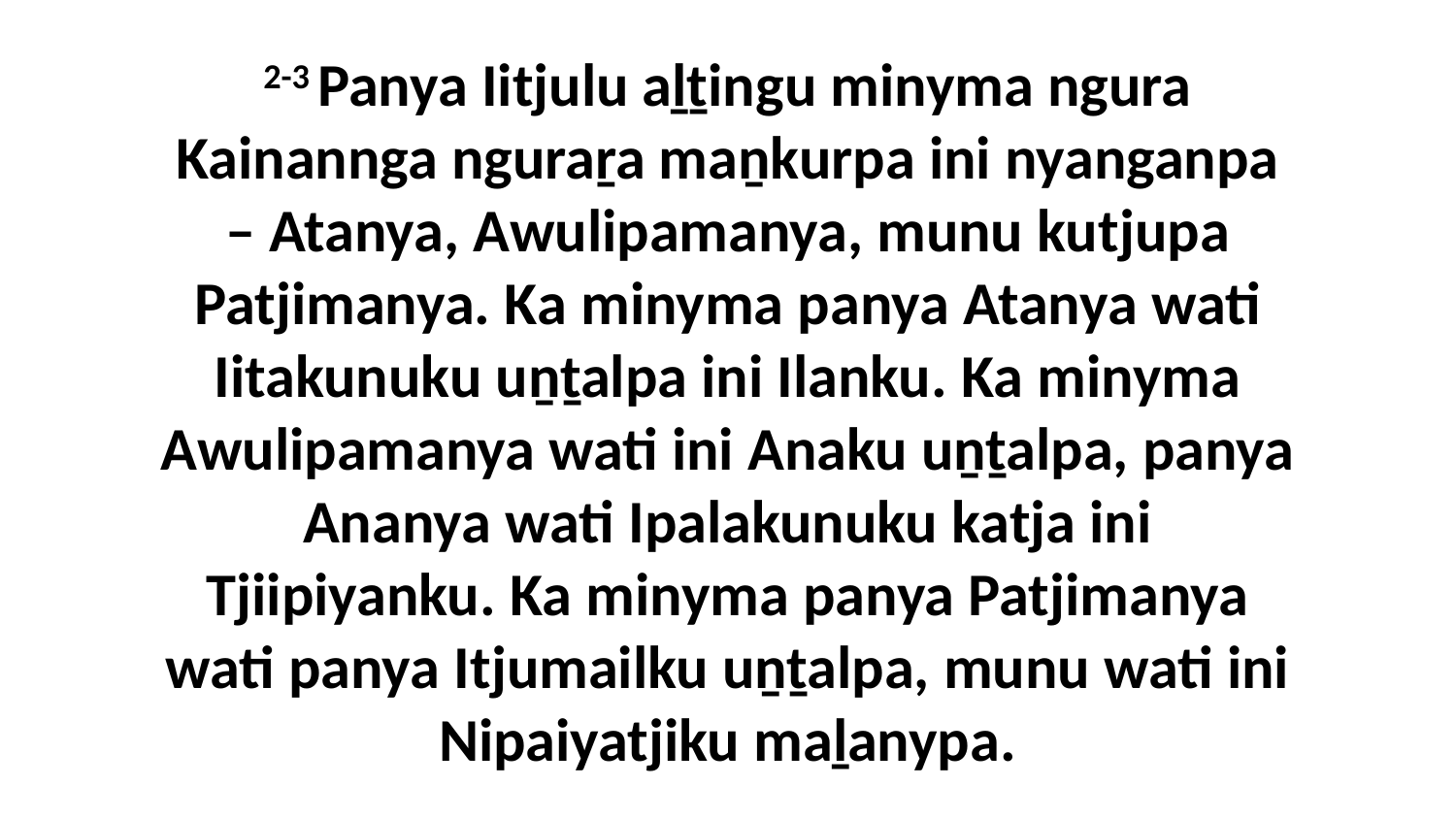

2-3 Panya Iitjulu aḻṯingu minyma ngura Kainannga nguraṟa maṉkurpa ini nyanganpa – Atanya, Awulipamanya, munu kutjupa Patjimanya. Ka minyma panya Atanya wati Iitakunuku uṉṯalpa ini Ilanku. Ka minyma Awulipamanya wati ini Anaku uṉṯalpa, panya Ananya wati Ipalakunuku katja ini Tjiipiyanku. Ka minyma panya Patjimanya wati panya Itjumailku uṉṯalpa, munu wati ini Nipaiyatjiku maḻanypa.